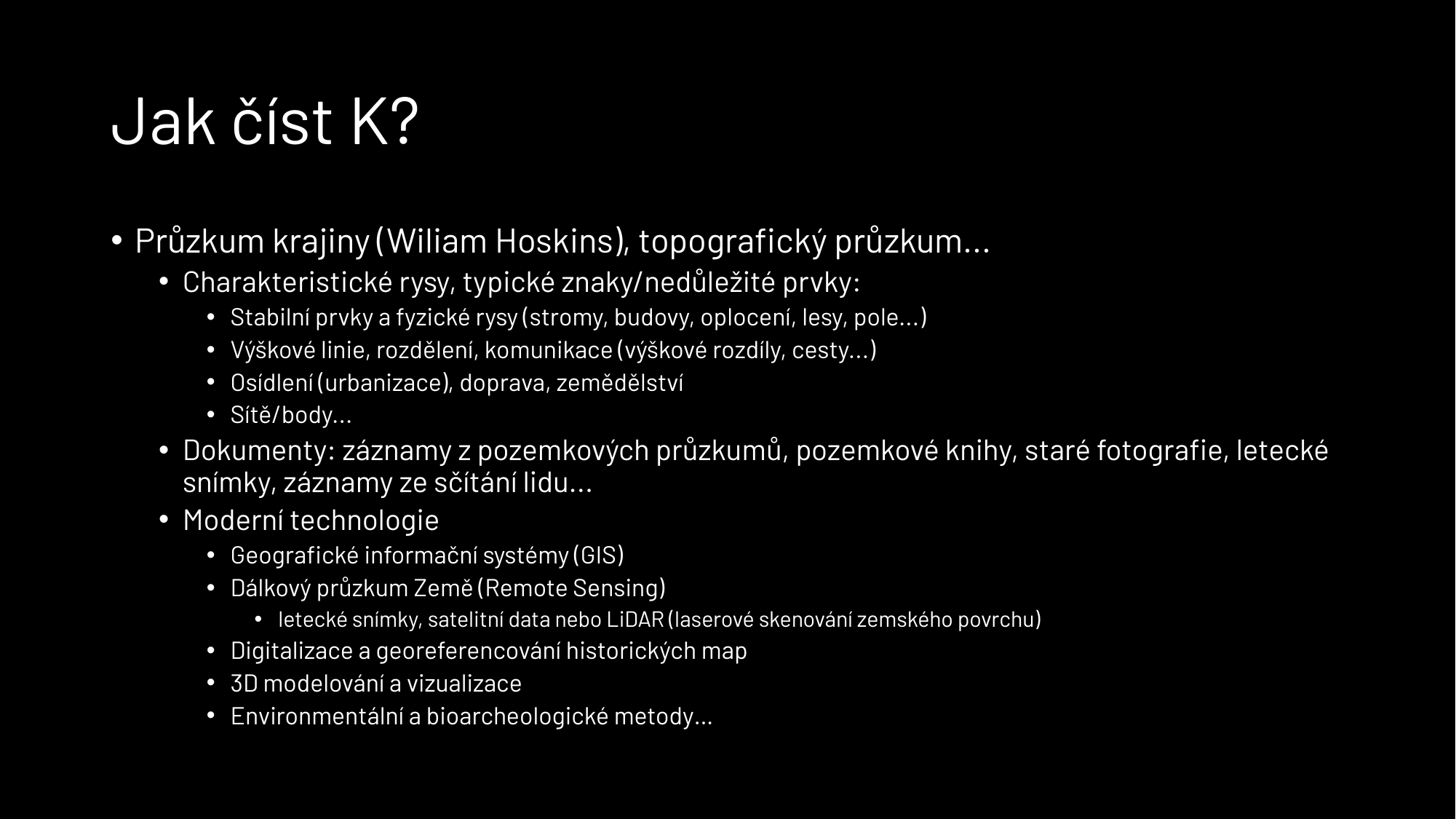

# Jak číst K?
Průzkum krajiny (Wiliam Hoskins), topografický průzkum...
Charakteristické rysy, typické znaky/nedůležité prvky:
Stabilní prvky a fyzické rysy (stromy, budovy, oplocení, lesy, pole...)
Výškové linie, rozdělení, komunikace (výškové rozdíly, cesty...)
Osídlení (urbanizace), doprava, zemědělství
Sítě/body...
Dokumenty: záznamy z pozemkových průzkumů, pozemkové knihy, staré fotografie, letecké snímky, záznamy ze sčítání lidu...
Moderní technologie
Geografické informační systémy (GIS)
Dálkový průzkum Země (Remote Sensing)
letecké snímky, satelitní data nebo LiDAR (laserové skenování zemského povrchu)
Digitalizace a georeferencování historických map
3D modelování a vizualizace
Environmentální a bioarcheologické metody…